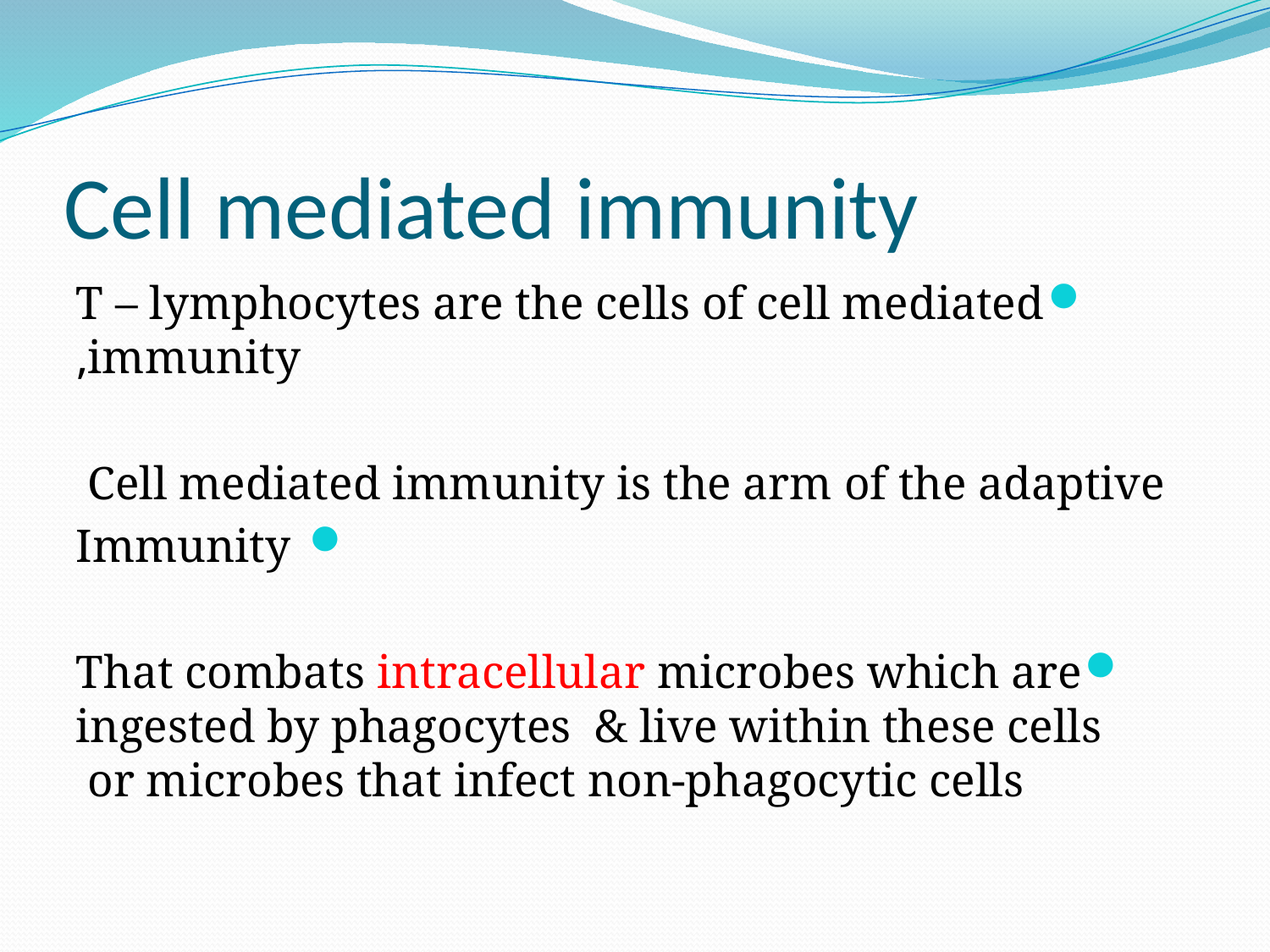

# Cell mediated immunity
T – lymphocytes are the cells of cell mediated immunity,

Cell mediated immunity is the arm of the adaptive
Immunity

That combats intracellular microbes which are ingested by phagocytes  & live within these cells or microbes that infect non-phagocytic cells